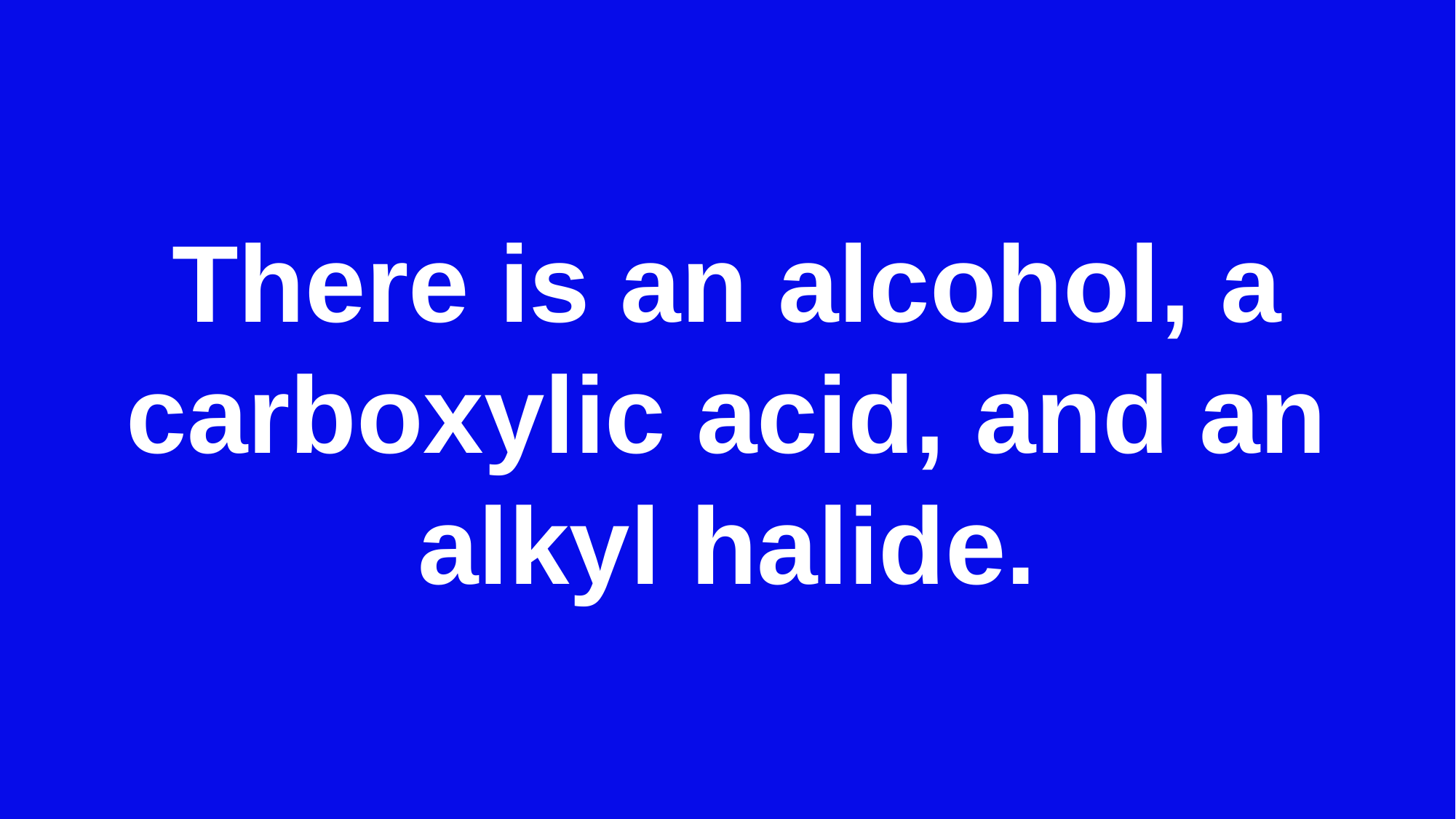

There is an alcohol, a carboxylic acid, and an alkyl halide.